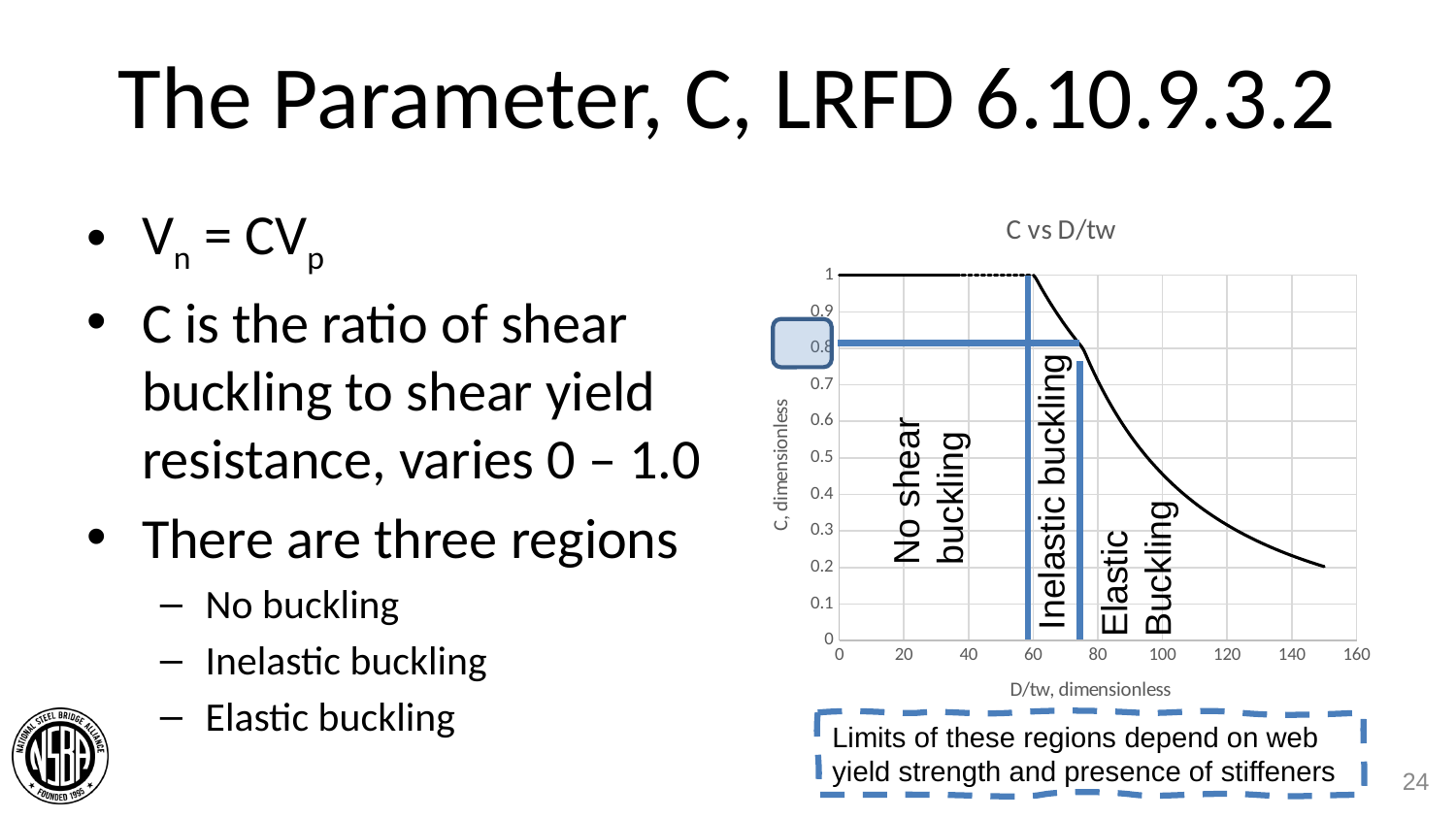

# The Parameter, C, LRFD 6.10.9.3.2
Vn = CVp
C is the ratio of shear buckling to shear yield resistance, varies 0 – 1.0
There are three regions
No buckling
Inelastic buckling
Elastic buckling

### Chart: C vs D/tw

| Category |  |  |
|---|---|---|
No shear buckling
Inelastic buckling
Elastic
Buckling
Limits of these regions depend on web yield strength and presence of stiffeners
24